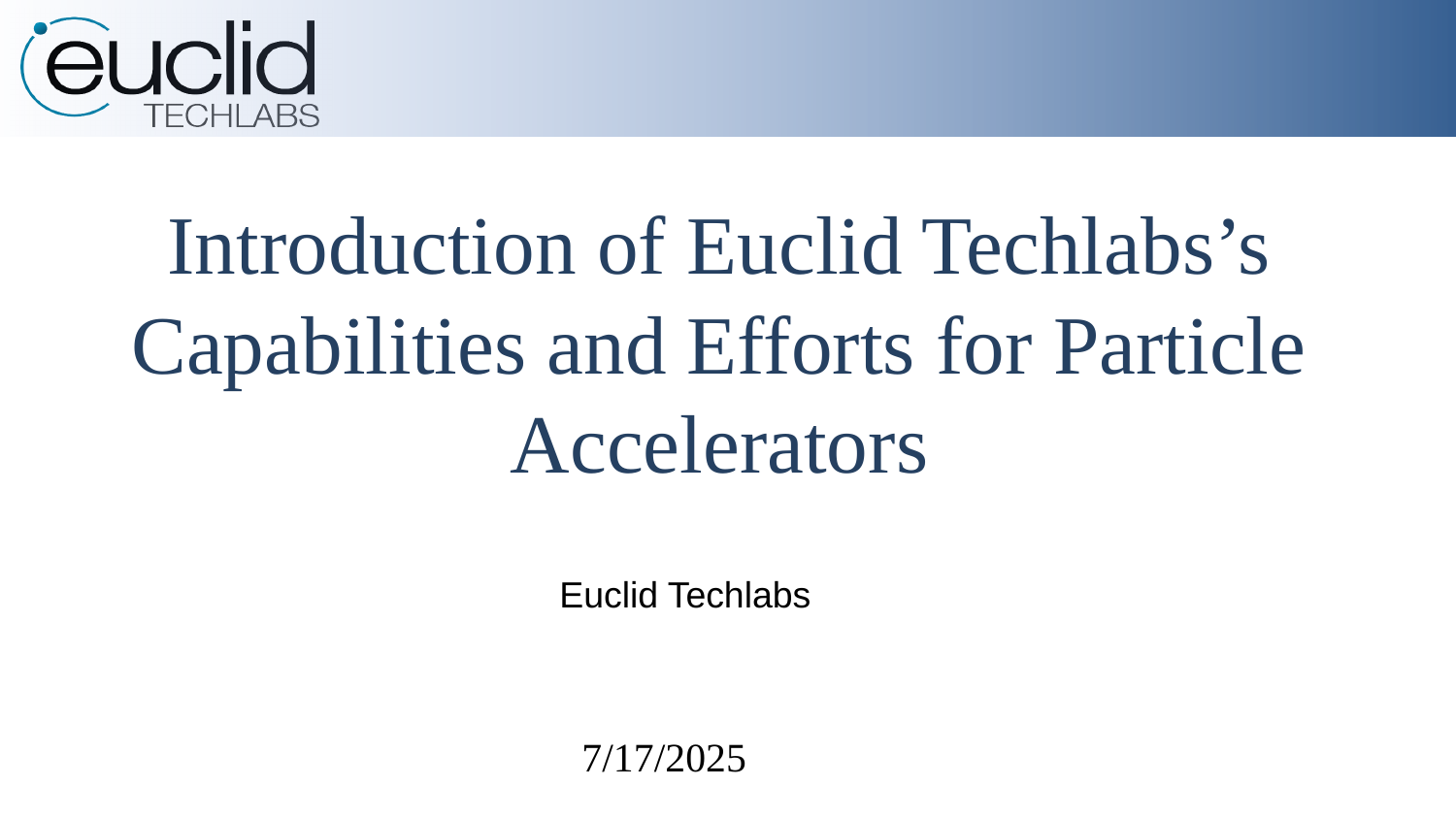

# Introduction of Euclid Techlabs’s Capabilities and Efforts for Particle Accelerators
Euclid Techlabs
7/17/2025